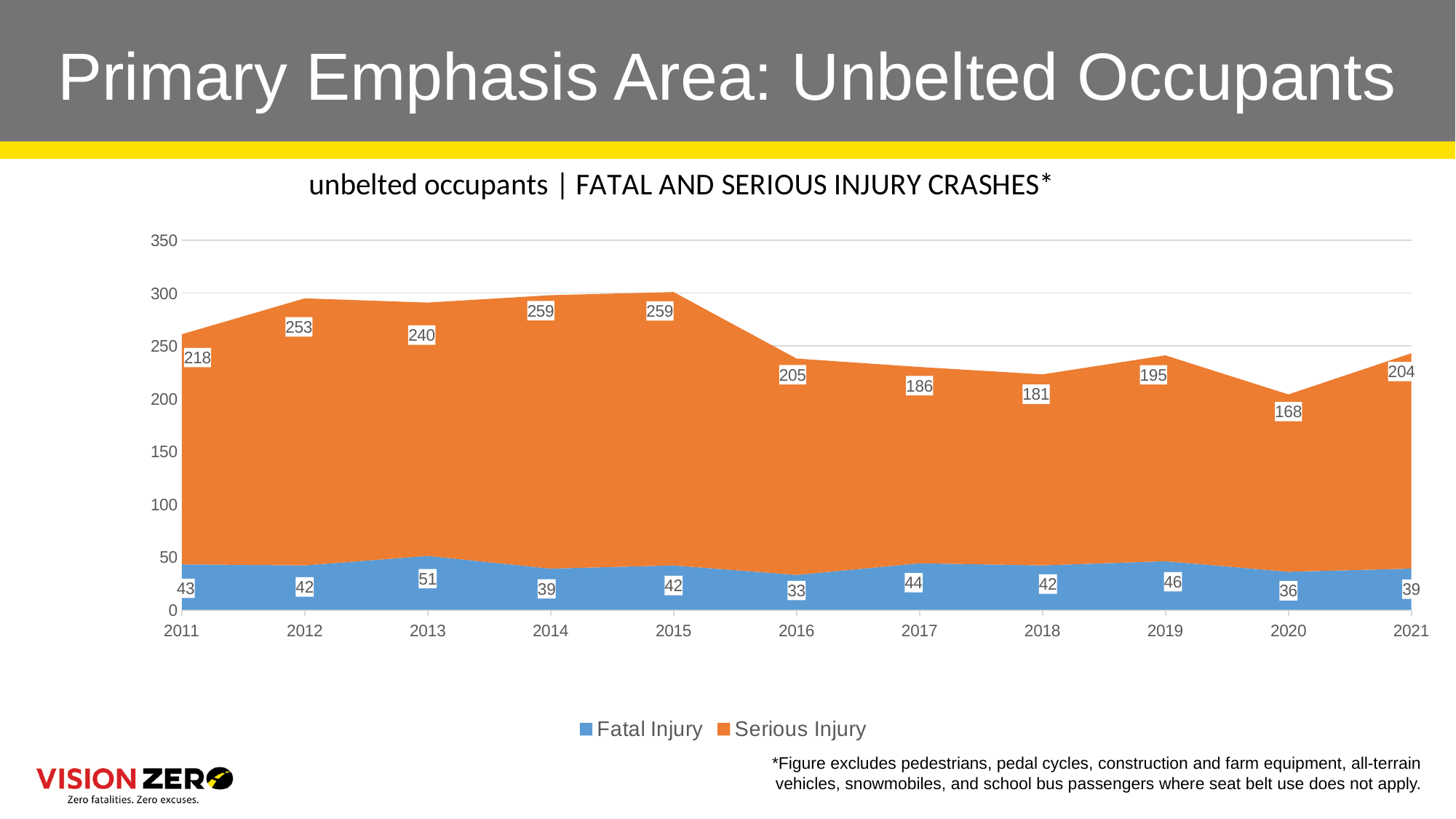

# Primary Emphasis Area: Unbelted Occupants

### Chart: unbelted occupants | FATAL AND SERIOUS INJURY CRASHES*

| Category | Fatal Injury | Serious Injury |
|---|---|---|
| 2011 | 43.0 | 218.0 |
| 2012 | 42.0 | 253.0 |
| 2013 | 51.0 | 240.0 |
| 2014 | 39.0 | 259.0 |
| 2015 | 42.0 | 259.0 |
| 2016 | 33.0 | 205.0 |
| 2017 | 44.0 | 186.0 |
| 2018 | 42.0 | 181.0 |
| 2019 | 46.0 | 195.0 |
| 2020 | 36.0 | 168.0 |
| 2021 | 39.0 | 204.0 |